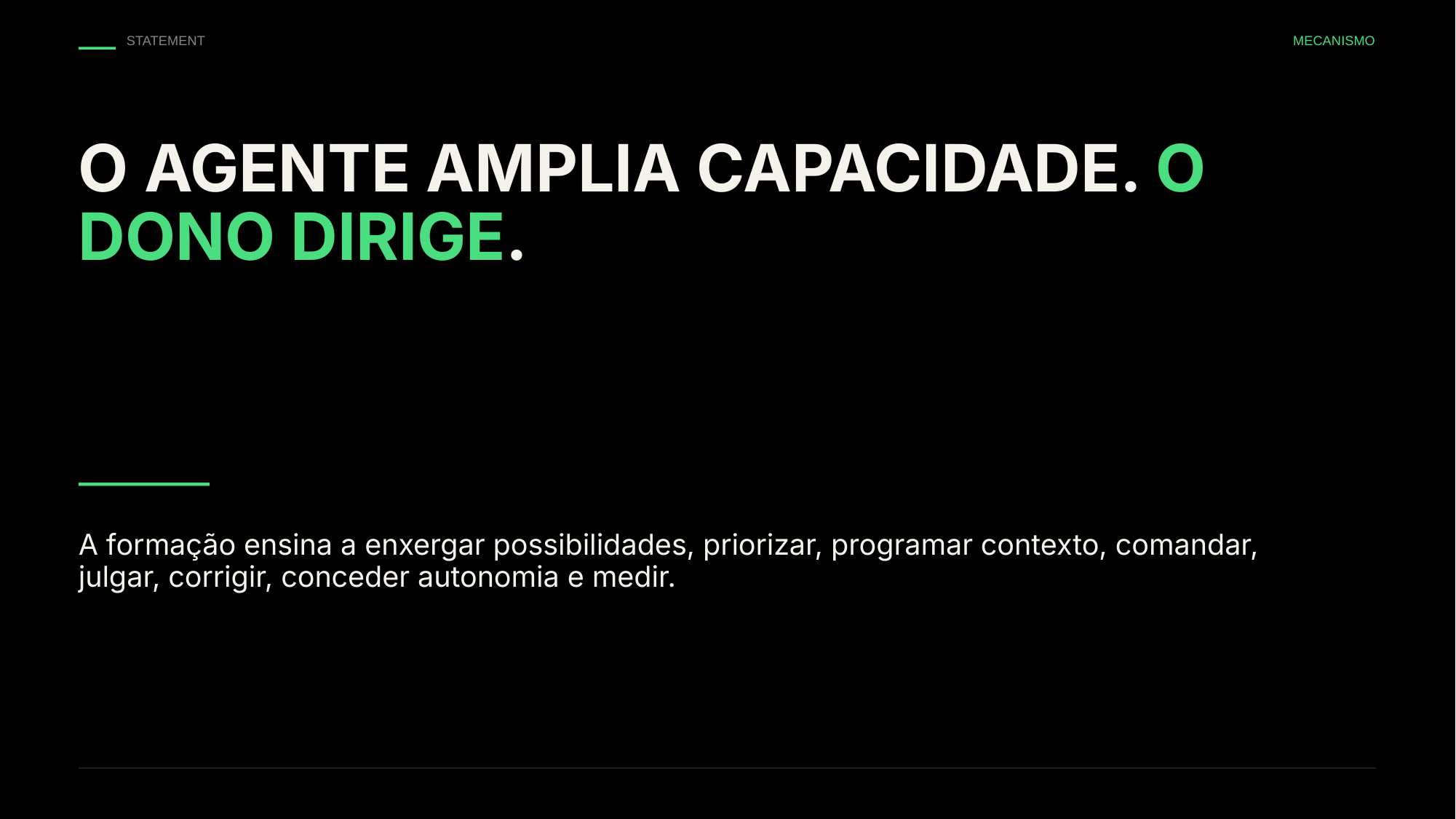

STATEMENT
MECANISMO

O AGENTE AMPLIA CAPACIDADE. O DONO DIRIGE.

A formação ensina a enxergar possibilidades, priorizar, programar contexto, comandar, julgar, corrigir, conceder autonomia e medir.